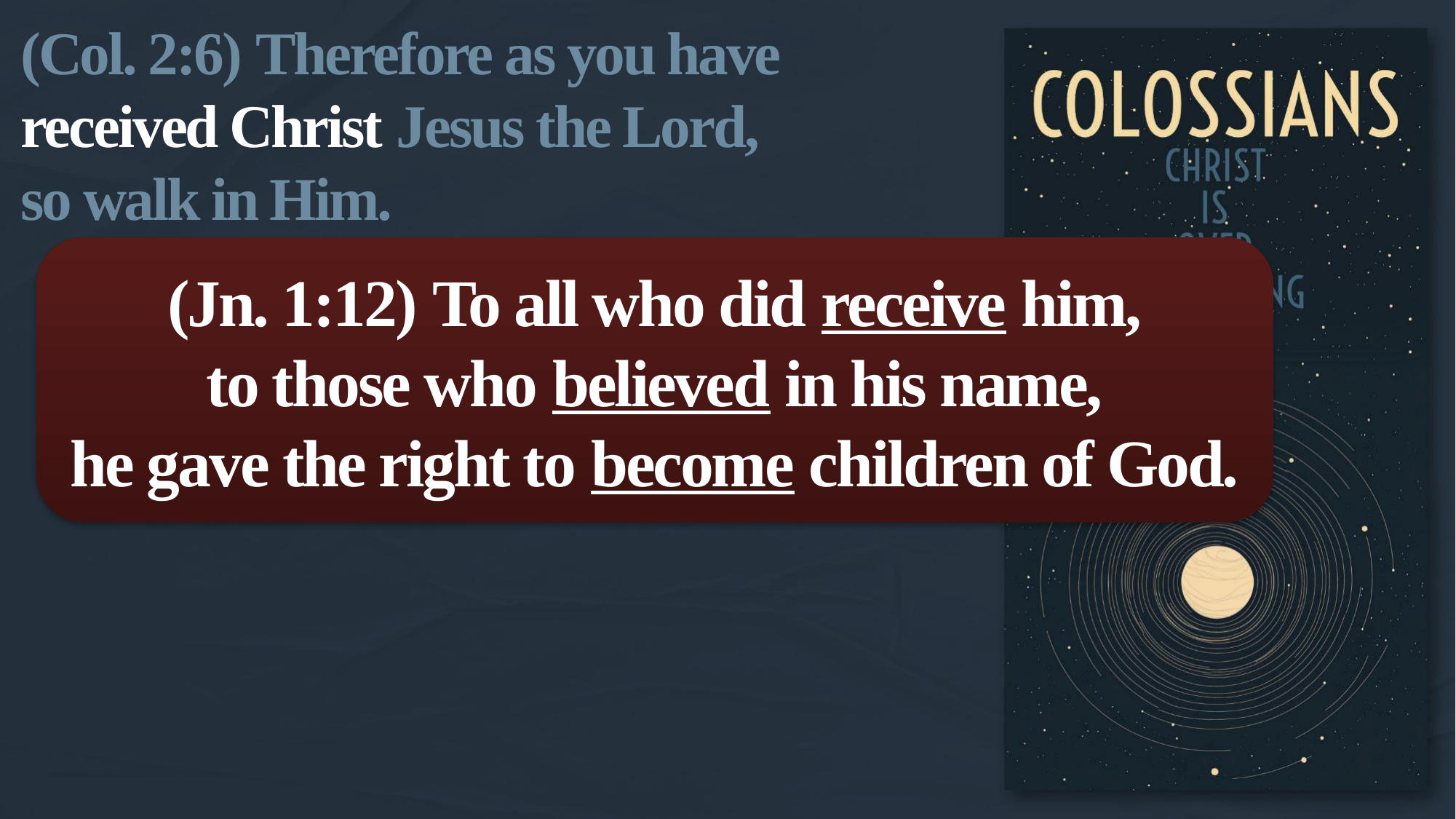

(Col. 2:6) Therefore as you have received Christ Jesus the Lord,
so walk in Him.
(Jn. 1:12) To all who did receive him,
to those who believed in his name,
he gave the right to become children of God.